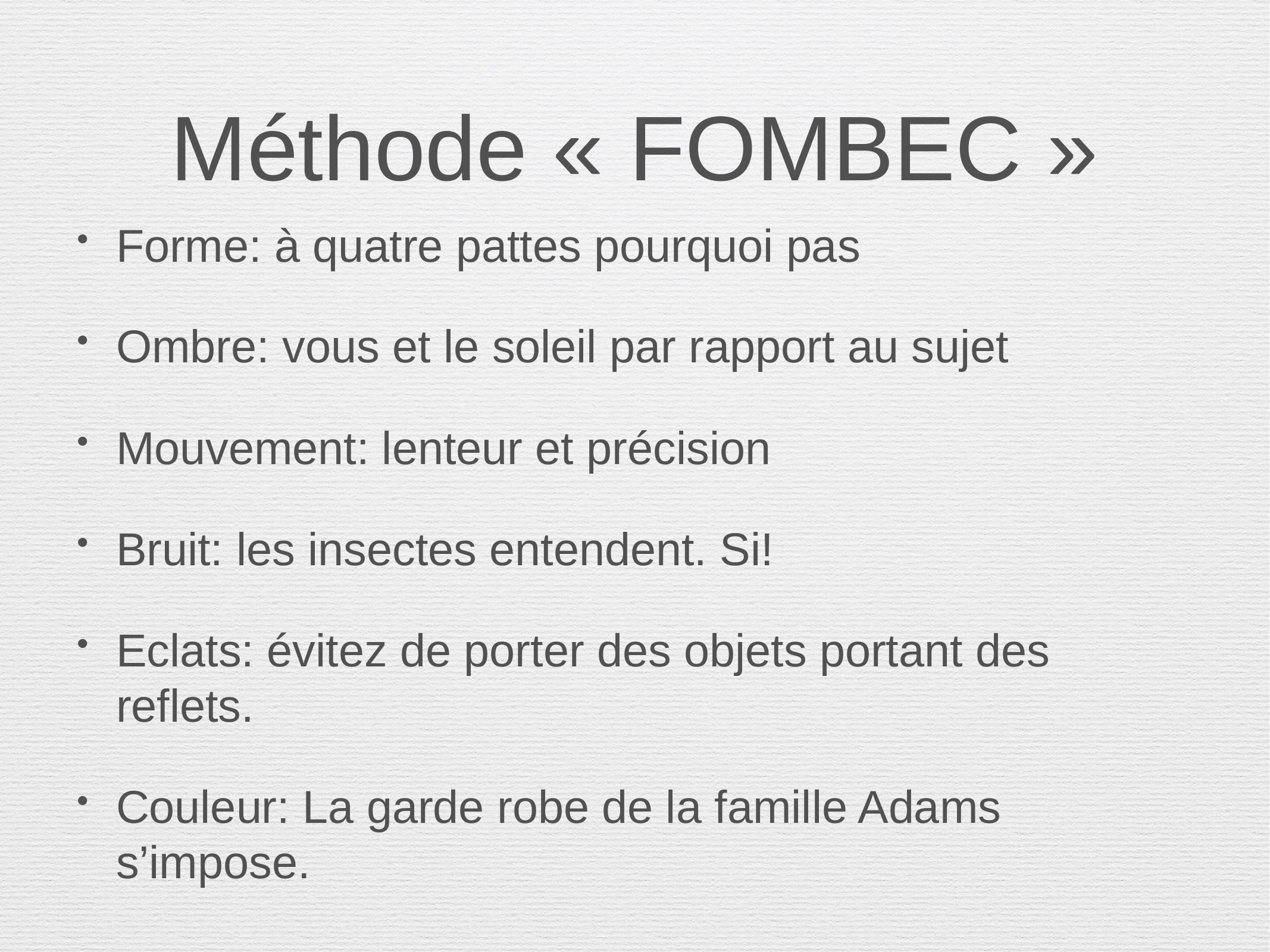

# Méthode « FOMBEC »
Forme: à quatre pattes pourquoi pas
Ombre: vous et le soleil par rapport au sujet
Mouvement: lenteur et précision
Bruit: les insectes entendent. Si!
Eclats: évitez de porter des objets portant des reflets.
Couleur: La garde robe de la famille Adams s’impose.